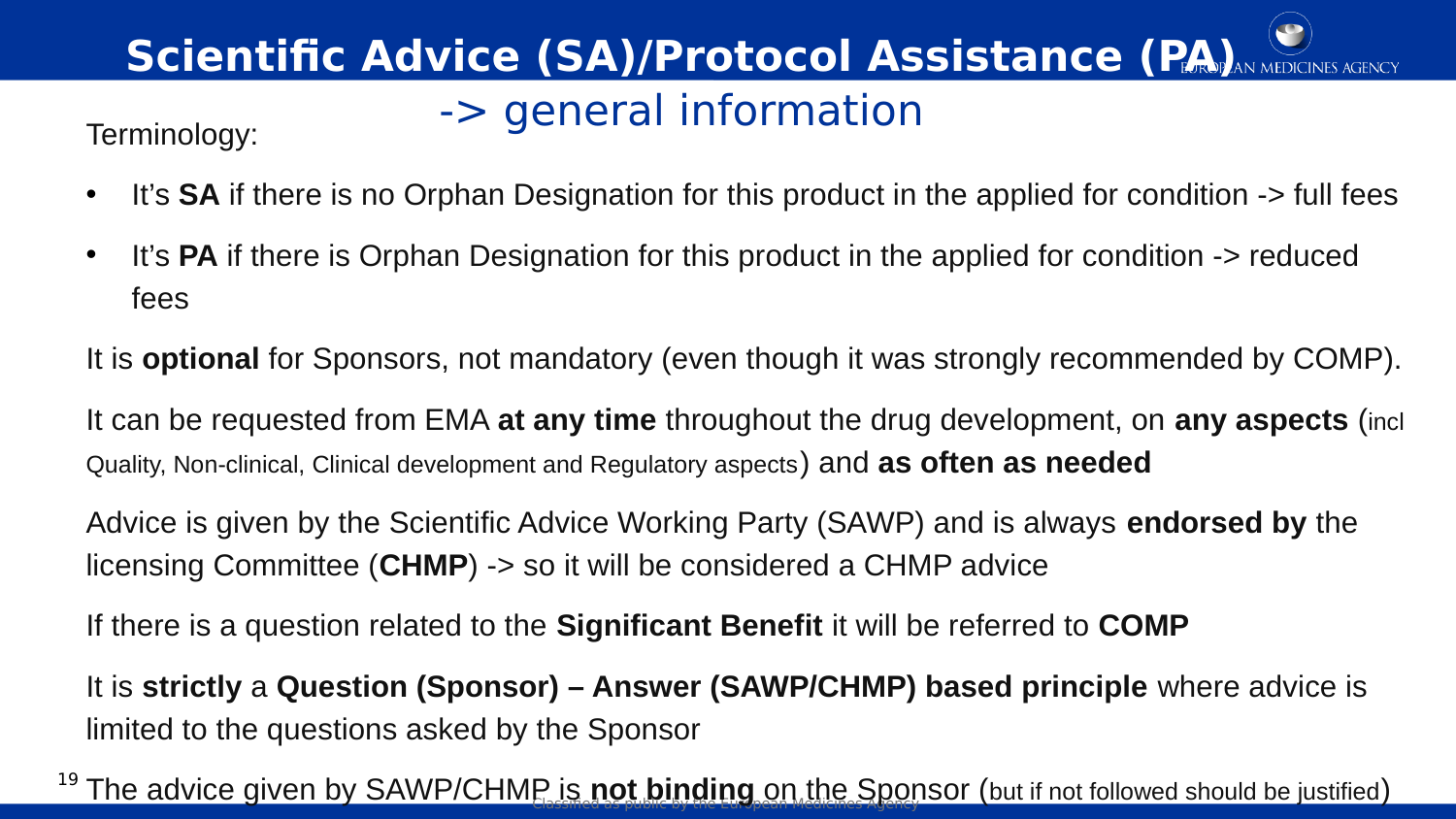

# Scientific Advice (SA)/Protocol Assistance (PA) -> general information
Terminology:
It’s SA if there is no Orphan Designation for this product in the applied for condition -> full fees
It’s PA if there is Orphan Designation for this product in the applied for condition -> reduced fees
It is optional for Sponsors, not mandatory (even though it was strongly recommended by COMP).
It can be requested from EMA at any time throughout the drug development, on any aspects (incl Quality, Non-clinical, Clinical development and Regulatory aspects) and as often as needed
Advice is given by the Scientific Advice Working Party (SAWP) and is always endorsed by the licensing Committee (CHMP) -> so it will be considered a CHMP advice
If there is a question related to the Significant Benefit it will be referred to COMP
It is strictly a Question (Sponsor) – Answer (SAWP/CHMP) based principle where advice is limited to the questions asked by the Sponsor
The advice given by SAWP/CHMP is not binding on the Sponsor (but if not followed should be justified)

19